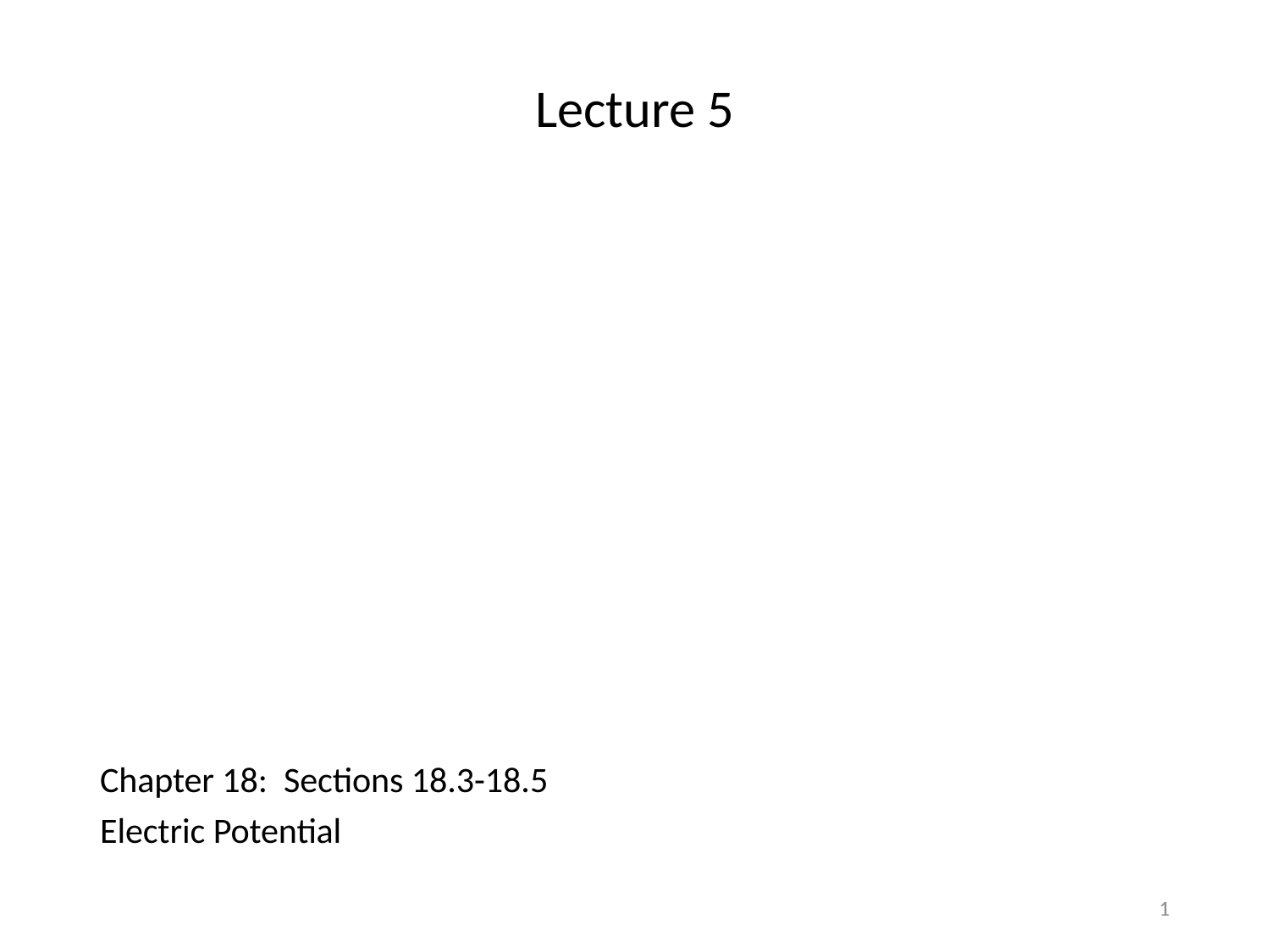

# Lecture 5

Chapter 18:  Sections 18.3-18.5
Electric Potential
1